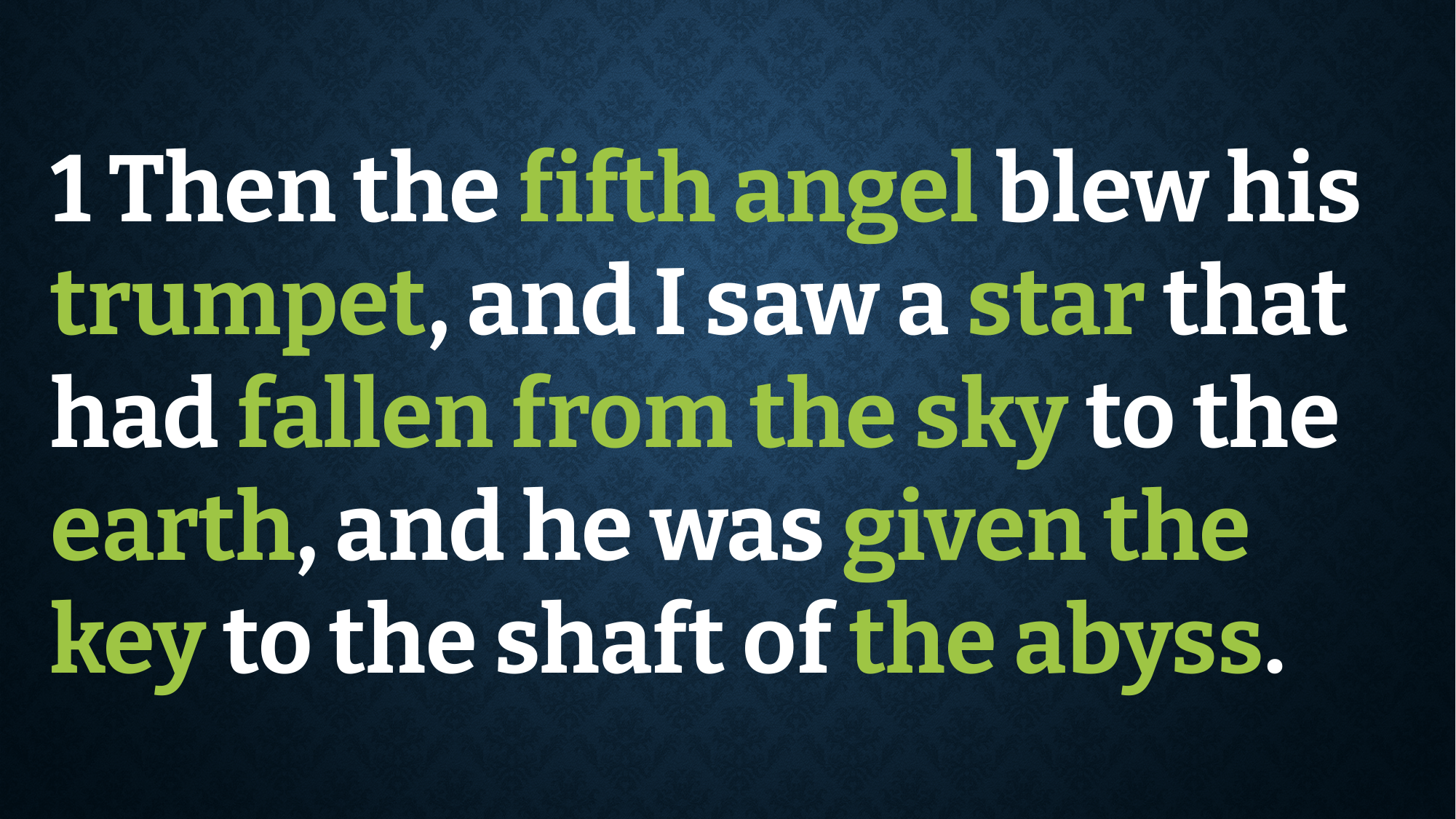

1 Then the fifth angel blew his trumpet, and I saw a star that had fallen from the sky to the earth, and he was given the key to the shaft of the abyss.